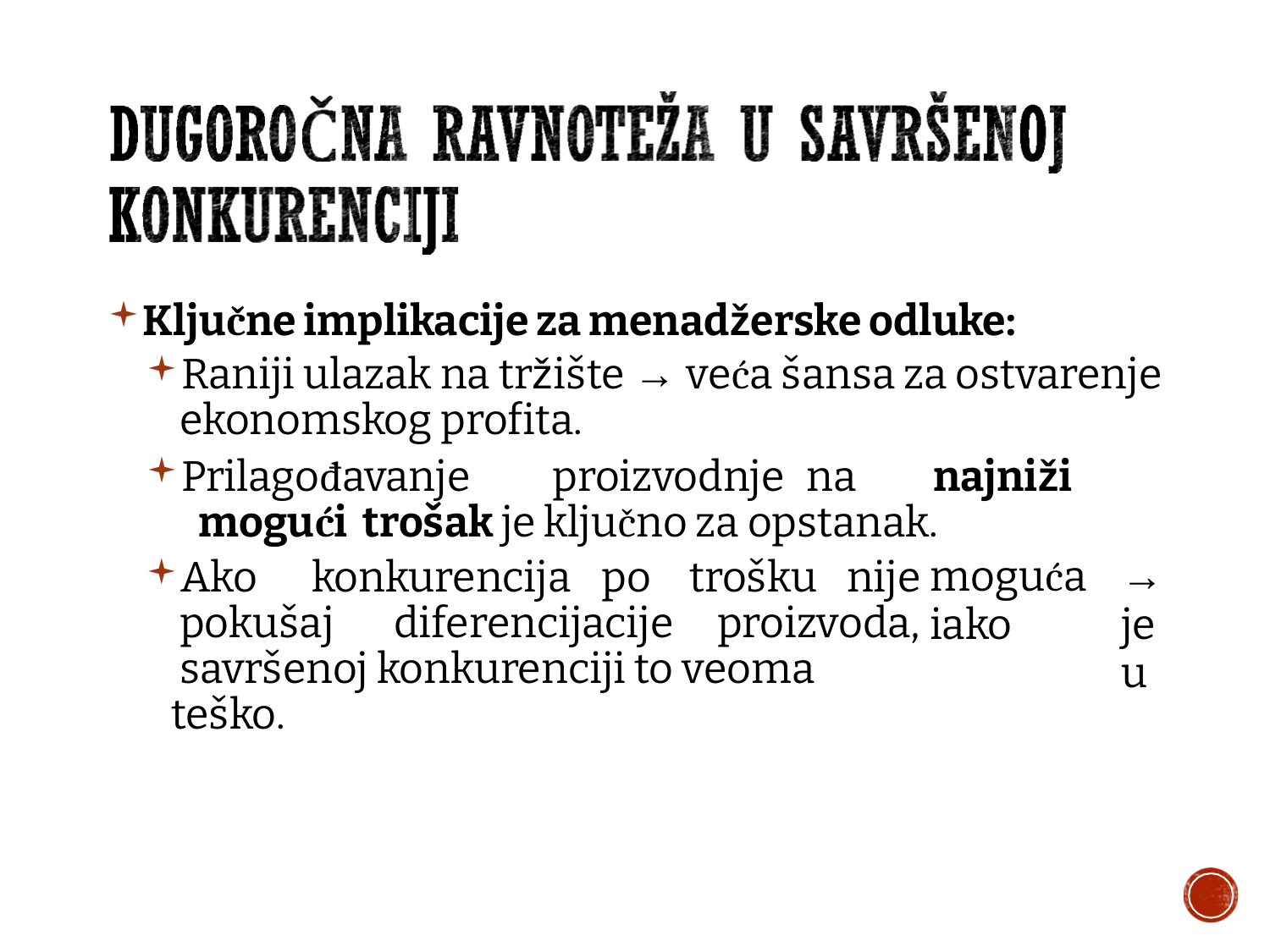

Ključne implikacije za menadžerske odluke:
Raniji ulazak na tržište → veća šansa za ostvarenje  ekonomskog profita.
Prilagođavanje	proizvodnje	na	najniži	mogući  trošak je ključno za opstanak.
Ako	konkurencija	po	trošku	nije  pokušaj	diferencijacije		proizvoda,  savršenoj konkurenciji to veoma teško.
moguća	→
iako	je	u